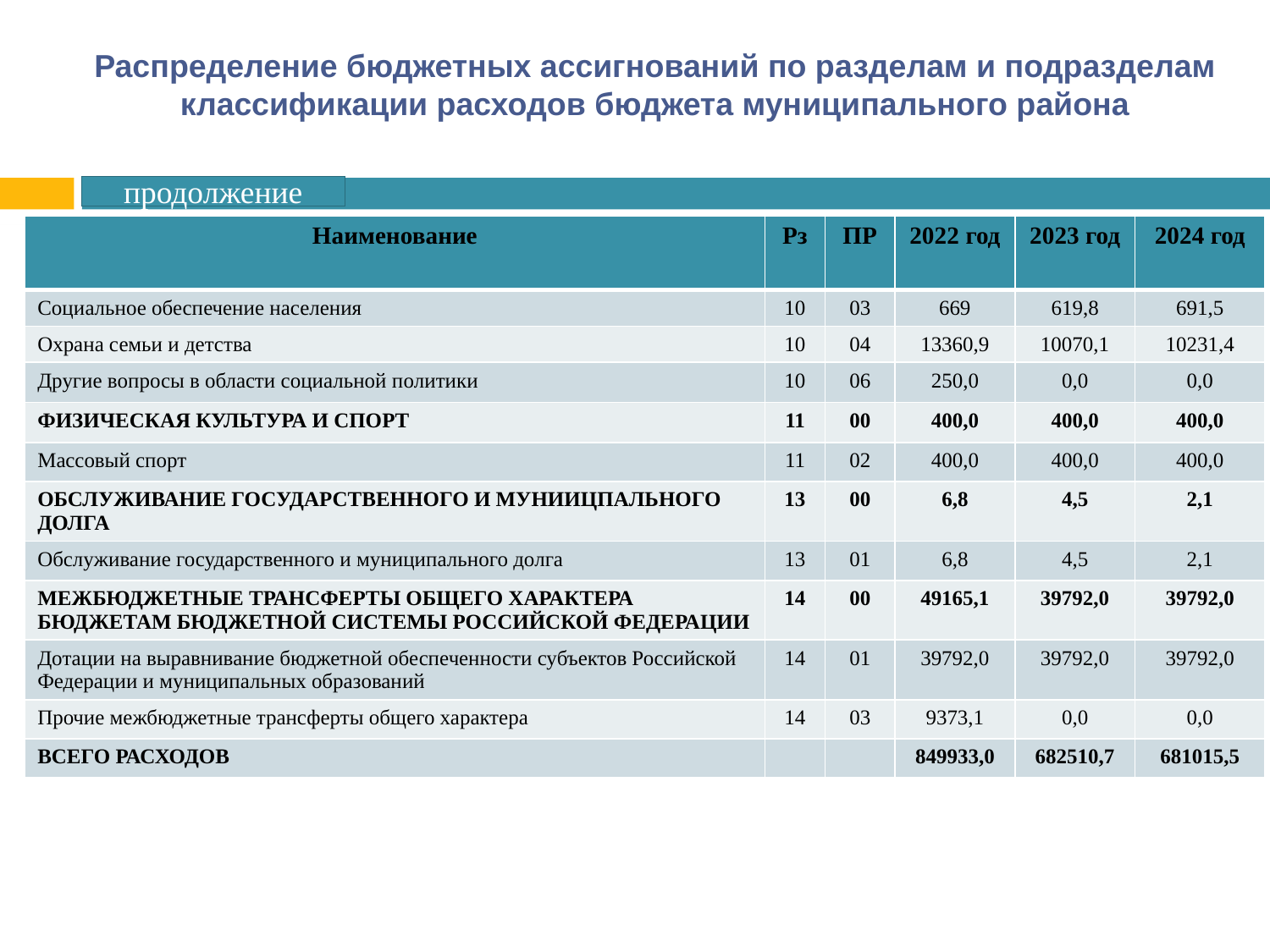

# Распределение бюджетных ассигнований по разделам и подразделам классификации расходов бюджета муниципального района
продолжение
| Наименование | Рз | ПР | 2022 год | 2023 год | 2024 год |
| --- | --- | --- | --- | --- | --- |
| Социальное обеспечение населения | 10 | 03 | 669 | 619,8 | 691,5 |
| Охрана семьи и детства | 10 | 04 | 13360,9 | 10070,1 | 10231,4 |
| Другие вопросы в области социальной политики | 10 | 06 | 250,0 | 0,0 | 0,0 |
| ФИЗИЧЕСКАЯ КУЛЬТУРА И СПОРТ | 11 | 00 | 400,0 | 400,0 | 400,0 |
| Массовый спорт | 11 | 02 | 400,0 | 400,0 | 400,0 |
| ОБСЛУЖИВАНИЕ ГОСУДАРСТВЕННОГО И МУНИИЦПАЛЬНОГО ДОЛГА | 13 | 00 | 6,8 | 4,5 | 2,1 |
| Обслуживание государственного и муниципального долга | 13 | 01 | 6,8 | 4,5 | 2,1 |
| МЕЖБЮДЖЕТНЫЕ ТРАНСФЕРТЫ ОБЩЕГО ХАРАКТЕРА БЮДЖЕТАМ БЮДЖЕТНОЙ СИСТЕМЫ РОССИЙСКОЙ ФЕДЕРАЦИИ | 14 | 00 | 49165,1 | 39792,0 | 39792,0 |
| Дотации на выравнивание бюджетной обеспеченности субъектов Российской Федерации и муниципальных образований | 14 | 01 | 39792,0 | 39792,0 | 39792,0 |
| Прочие межбюджетные трансферты общего характера | 14 | 03 | 9373,1 | 0,0 | 0,0 |
| ВСЕГО РАСХОДОВ |  |  | 849933,0 | 682510,7 | 681015,5 |